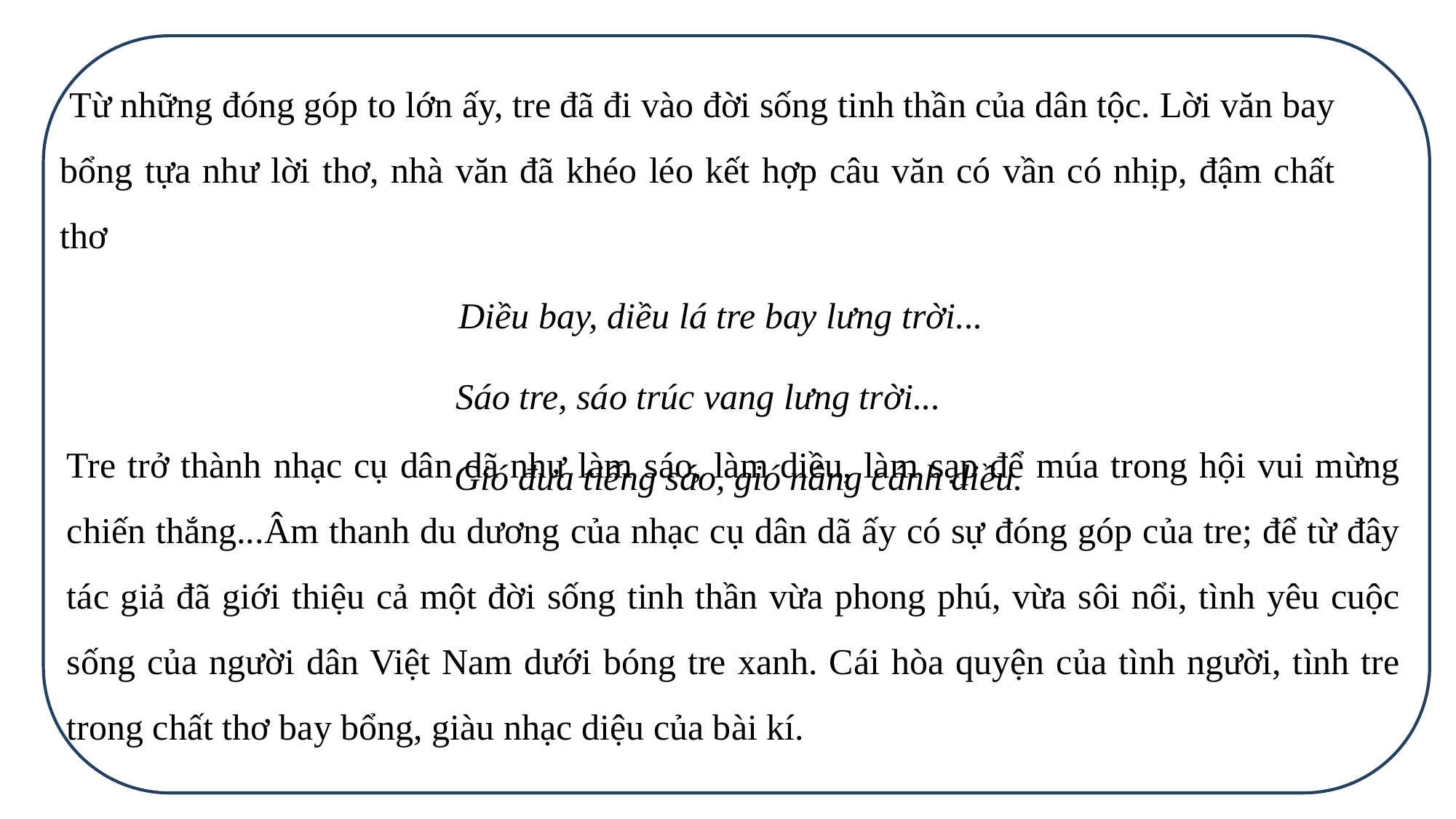

Từ những đóng góp to lớn ấy, tre đã đi vào đời sống tinh thần của dân tộc. Lời văn bay bổng tựa như lời thơ, nhà văn đã khéo léo kết hợp câu văn có vần có nhịp, đậm chất thơ
     Diều bay, diều lá tre bay lưng trời...
Sáo tre, sáo trúc vang lưng trời...
         Gió đưa tiếng sáo, gió nâng cánh diều.
Tre trở thành nhạc cụ dân dã như làm sáo, làm diều, làm sạp để múa trong hội vui mừng chiến thắng...Âm thanh du dương của nhạc cụ dân dã ấy có sự đóng góp của tre; để từ đây tác giả đã giới thiệu cả một đời sống tinh thần vừa phong phú, vừa sôi nổi, tình yêu cuộc sống của người dân Việt Nam dưới bóng tre xanh. Cái hòa quyện của tình người, tình tre trong chất thơ bay bổng, giàu nhạc diệu của bài kí.